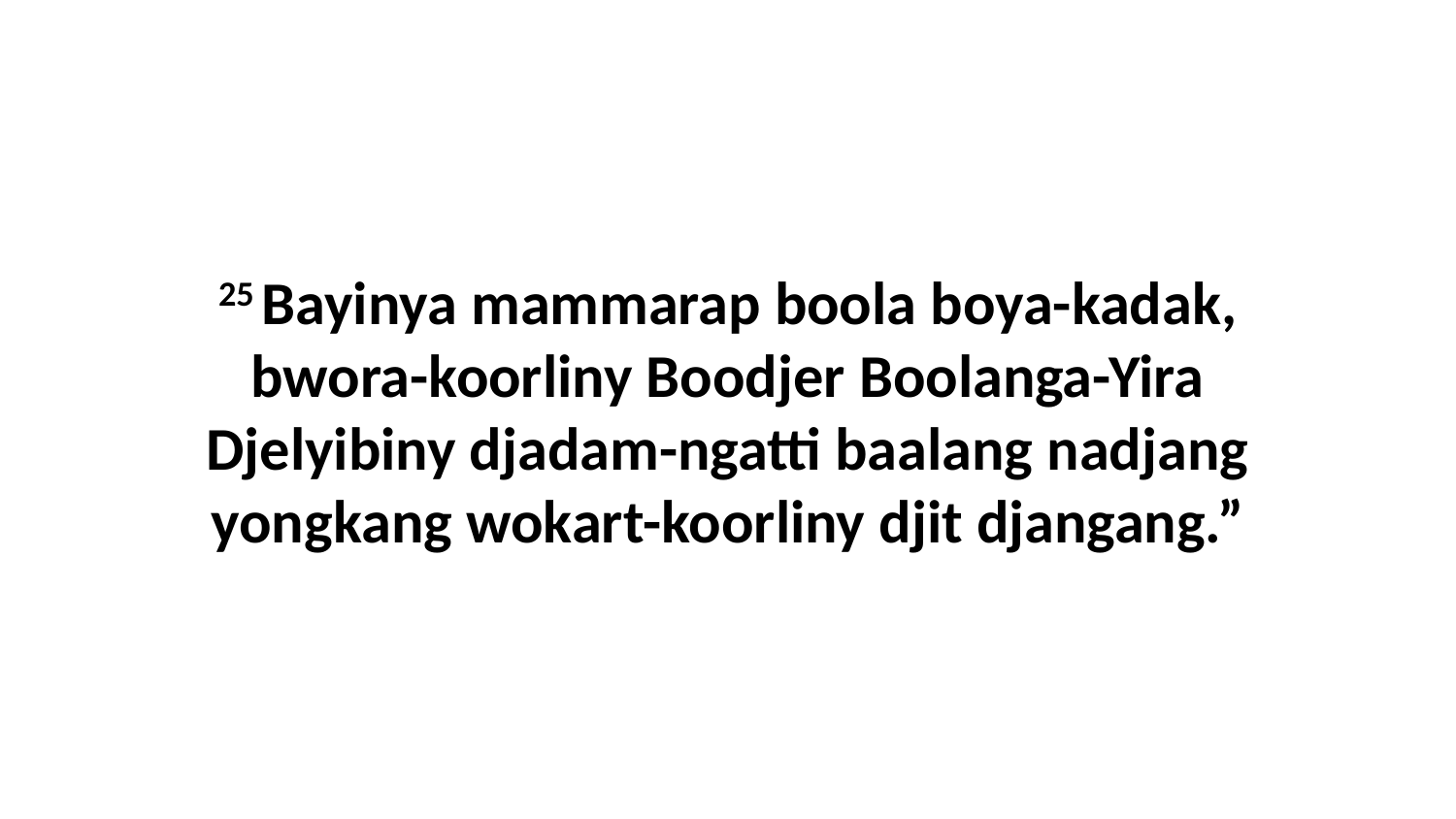

25 Bayinya mammarap boola boya-kadak, bwora-koorliny Boodjer Boolanga-Yira Djelyibiny djadam-ngatti baalang nadjang yongkang wokart-koorliny djit djangang.”